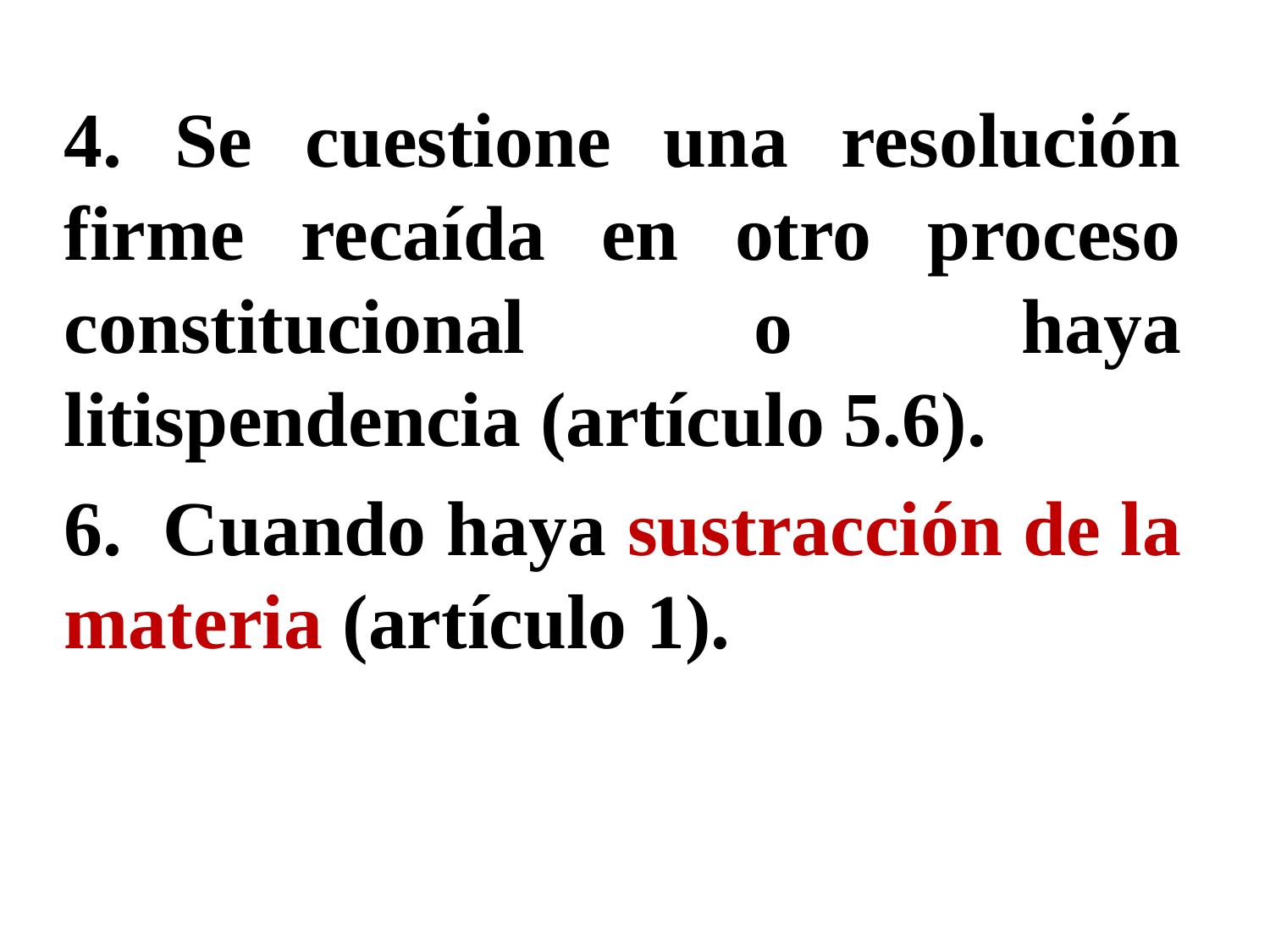

4. Se cuestione una resolución firme recaída en otro proceso constitucional o haya litispendencia (artículo 5.6).
6.  Cuando haya sustracción de la materia (artículo 1).